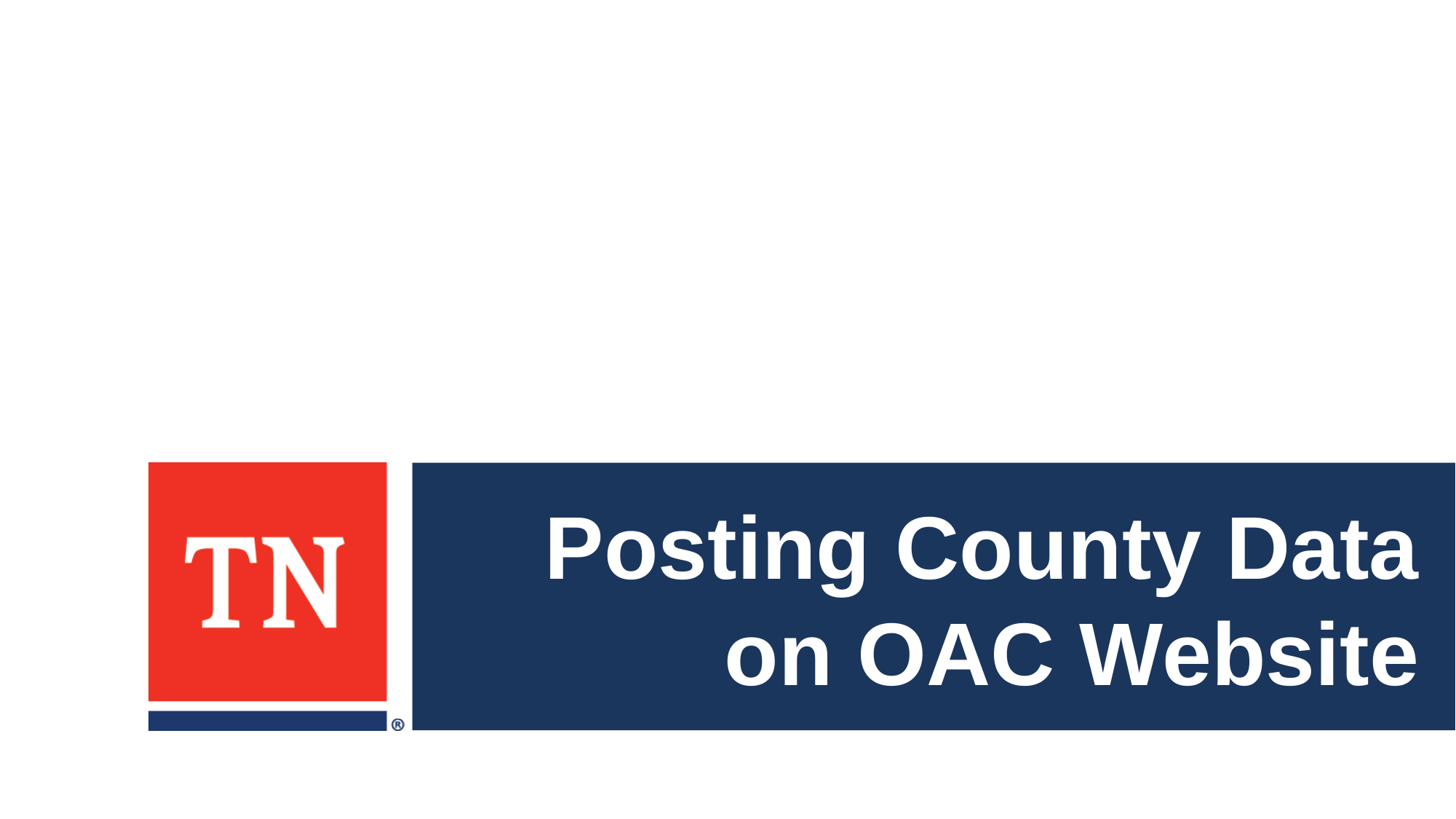

# Posting County Data on OAC Website